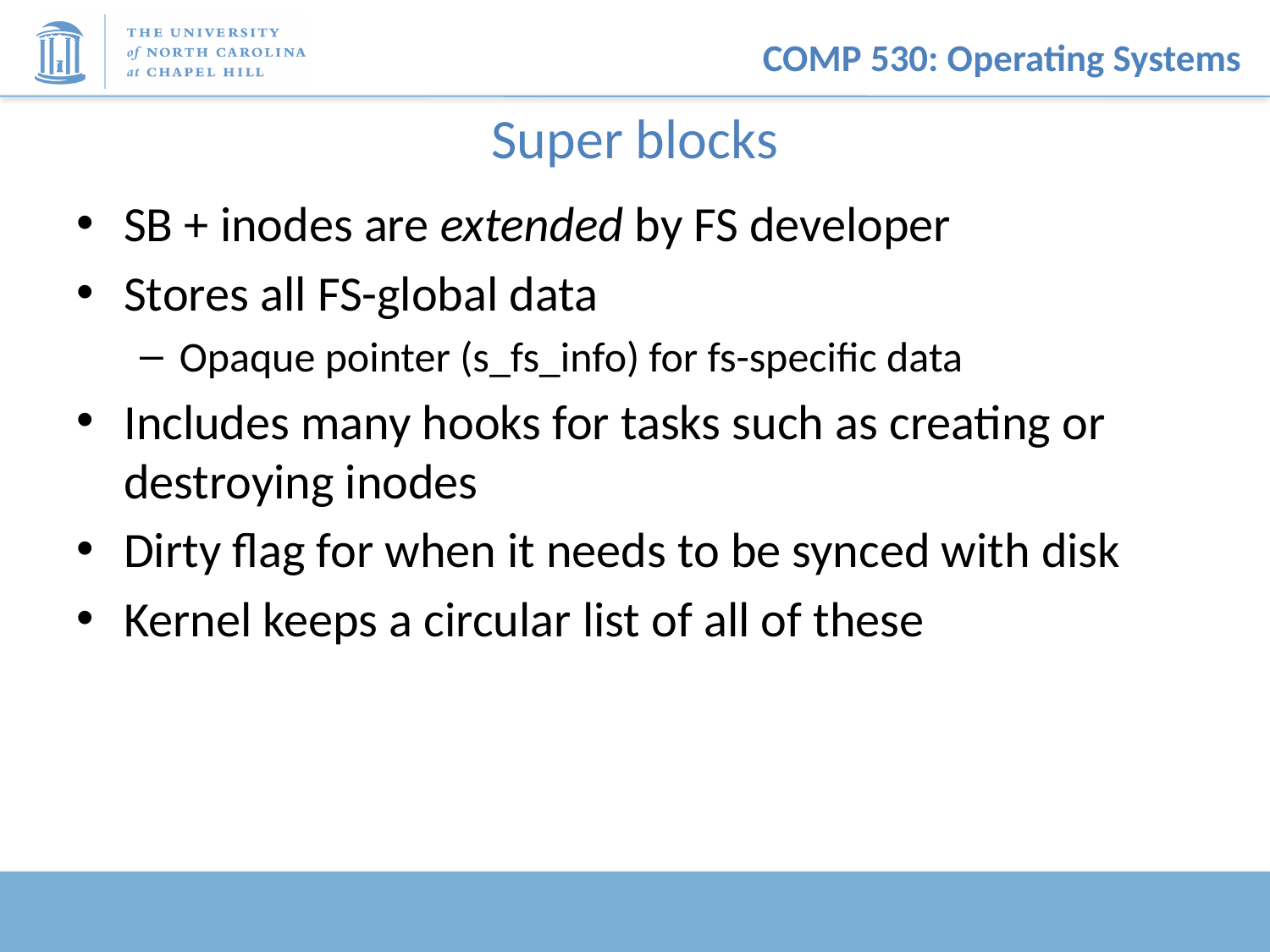

# Super blocks
SB + inodes are extended by FS developer
Stores all FS-global data
Opaque pointer (s_fs_info) for fs-specific data
Includes many hooks for tasks such as creating or destroying inodes
Dirty flag for when it needs to be synced with disk
Kernel keeps a circular list of all of these